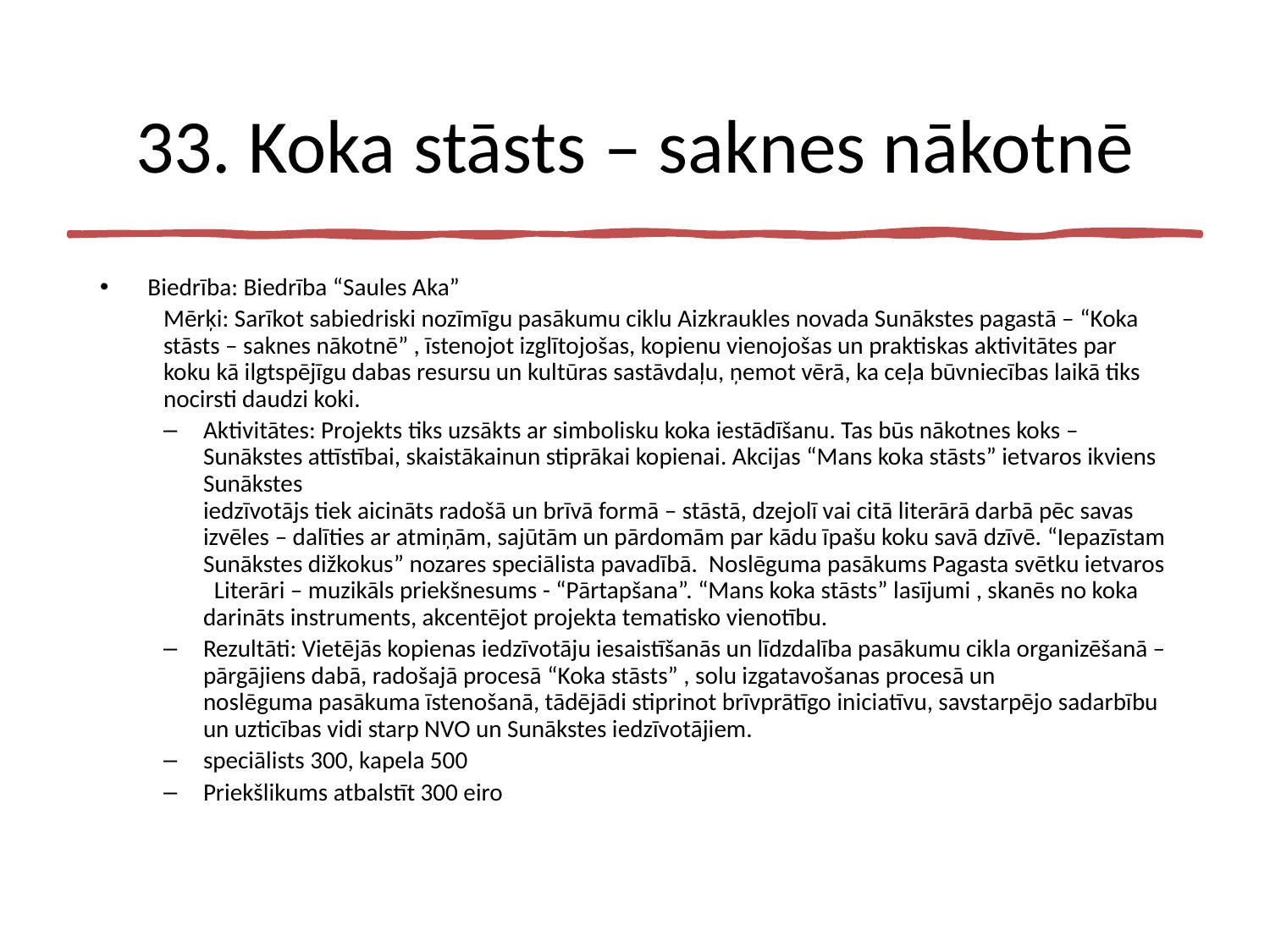

# 33. Koka stāsts – saknes nākotnē

Biedrība: Biedrība “Saules Aka”
Mērķi: Sarīkot sabiedriski nozīmīgu pasākumu ciklu Aizkraukles novada Sunākstes pagastā – “Koka stāsts – saknes nākotnē” , īstenojot izglītojošas, kopienu vienojošas un praktiskas aktivitātes par koku kā ilgtspējīgu dabas resursu un kultūras sastāvdaļu, ņemot vērā, ka ceļa būvniecības laikā tiks nocirsti daudzi koki.
Aktivitātes: Projekts tiks uzsākts ar simbolisku koka iestādīšanu. Tas būs nākotnes koks – Sunākstes attīstībai, skaistākainun stiprākai kopienai. Akcijas “Mans koka stāsts” ietvaros ikviens Sunākstes
iedzīvotājs tiek aicināts radošā un brīvā formā – stāstā, dzejolī vai citā literārā darbā pēc savas izvēles – dalīties ar atmiņām, sajūtām un pārdomām par kādu īpašu koku savā dzīvē. “Iepazīstam Sunākstes dižkokus” nozares speciālista pavadībā.  Noslēguma pasākums Pagasta svētku ietvaros   Literāri – muzikāls priekšnesums - “Pārtapšana”. “Mans koka stāsts” lasījumi , skanēs no koka darināts instruments, akcentējot projekta tematisko vienotību.
Rezultāti: Vietējās kopienas iedzīvotāju iesaistīšanās un līdzdalība pasākumu cikla organizēšanā – pārgājiens dabā, radošajā procesā “Koka stāsts” , solu izgatavošanas procesā un
noslēguma pasākuma īstenošanā, tādējādi stiprinot brīvprātīgo iniciatīvu, savstarpējo sadarbību un uzticības vidi starp NVO un Sunākstes iedzīvotājiem.
speciālists 300, kapela 500
Priekšlikums atbalstīt 300 eiro